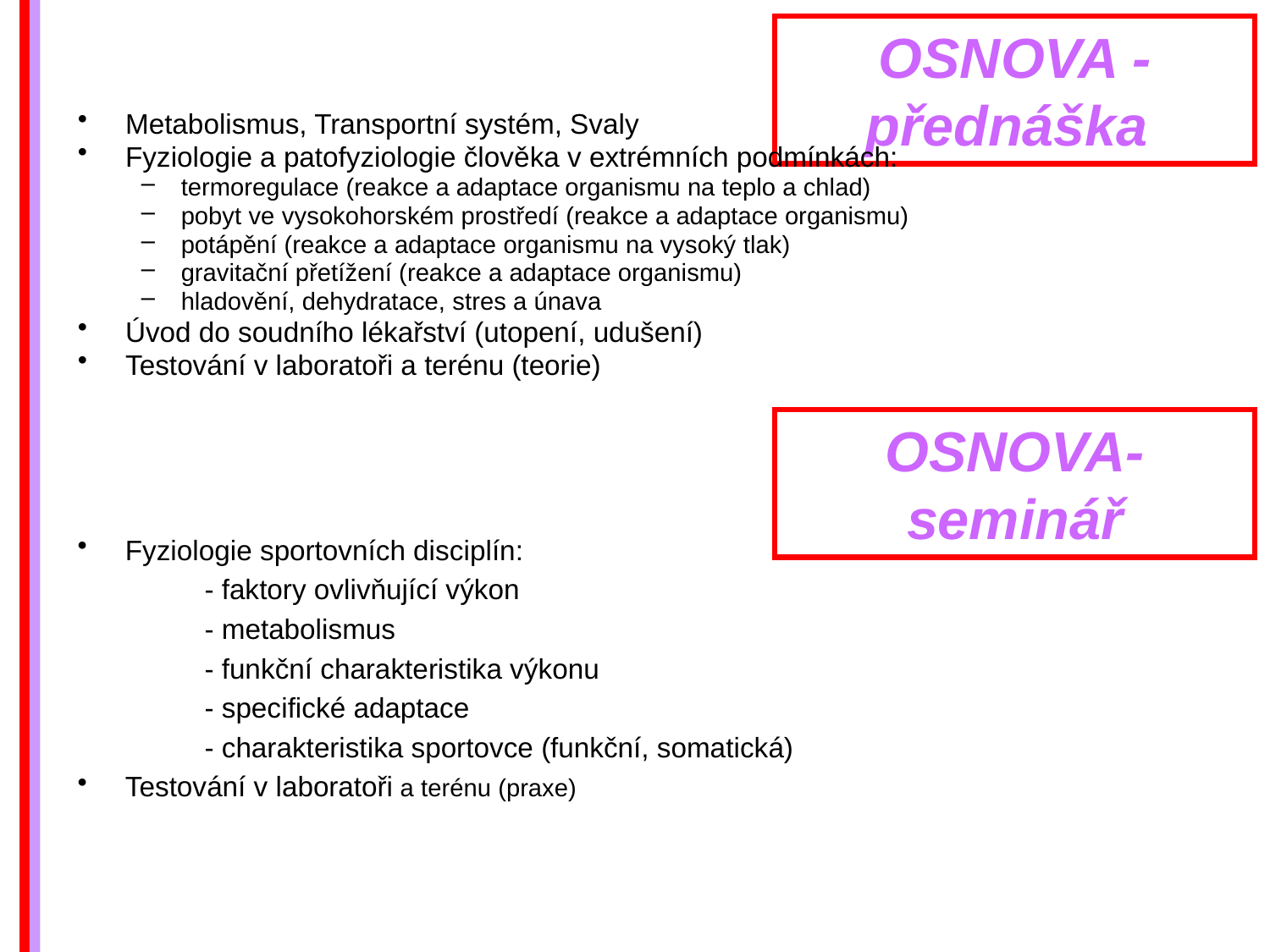

OSNOVA - přednáška
Metabolismus, Transportní systém, Svaly
Fyziologie a patofyziologie člověka v extrémních podmínkách:
termoregulace (reakce a adaptace organismu na teplo a chlad)
pobyt ve vysokohorském prostředí (reakce a adaptace organismu)
potápění (reakce a adaptace organismu na vysoký tlak)
gravitační přetížení (reakce a adaptace organismu)
hladovění, dehydratace, stres a únava
Úvod do soudního lékařství (utopení, udušení)
Testování v laboratoři a terénu (teorie)
OSNOVA- seminář
Fyziologie sportovních disciplín:
	- faktory ovlivňující výkon
	- metabolismus
	- funkční charakteristika výkonu
	- specifické adaptace
	- charakteristika sportovce (funkční, somatická)
Testování v laboratoři a terénu (praxe)